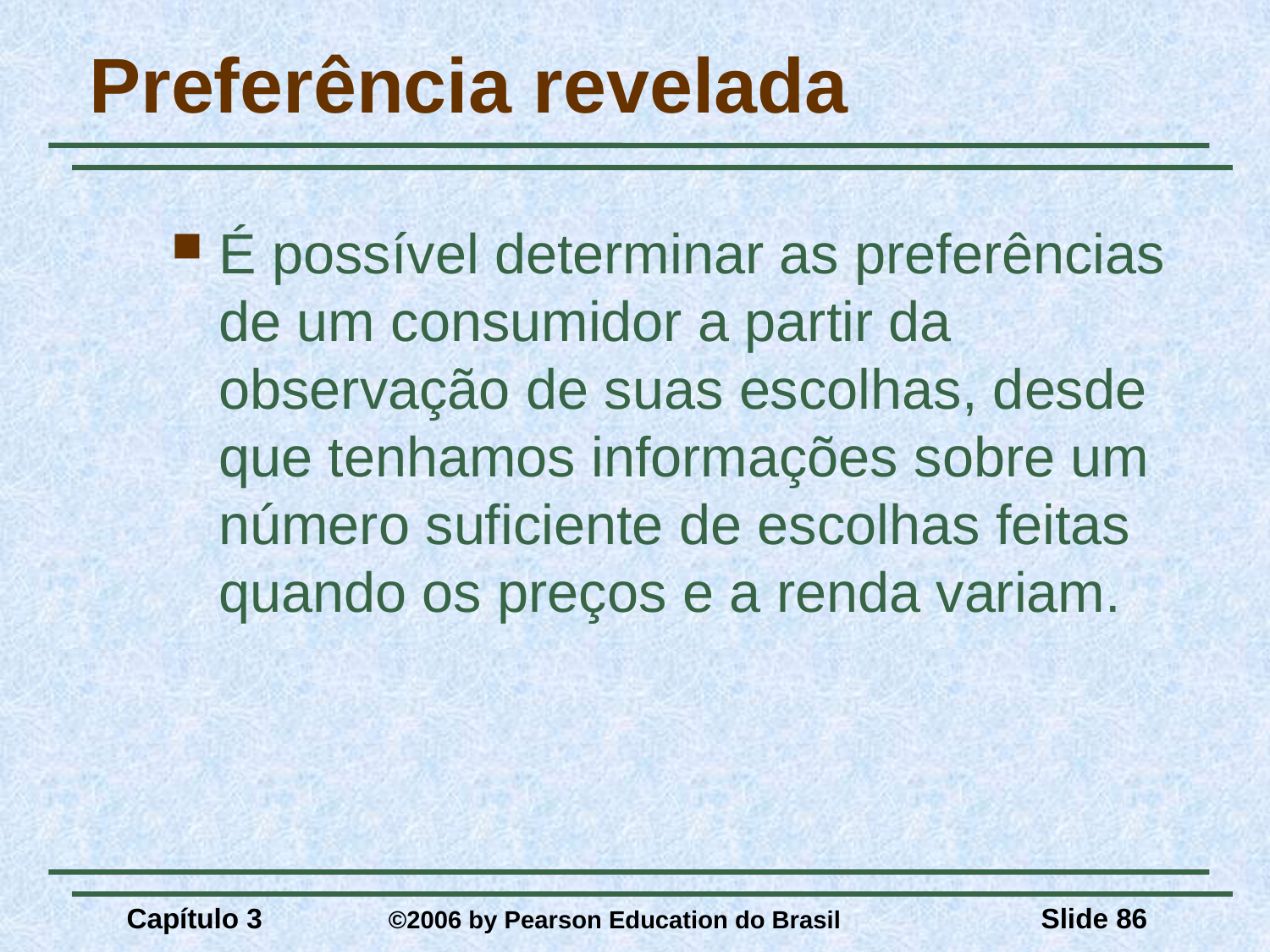

# Preferência revelada
É possível determinar as preferências de um consumidor a partir da observação de suas escolhas, desde que tenhamos informações sobre um número suficiente de escolhas feitas  quando os preços e a renda variam.

Capítulo 3	 ©2006 by Pearson Education do Brasil
Slide 86